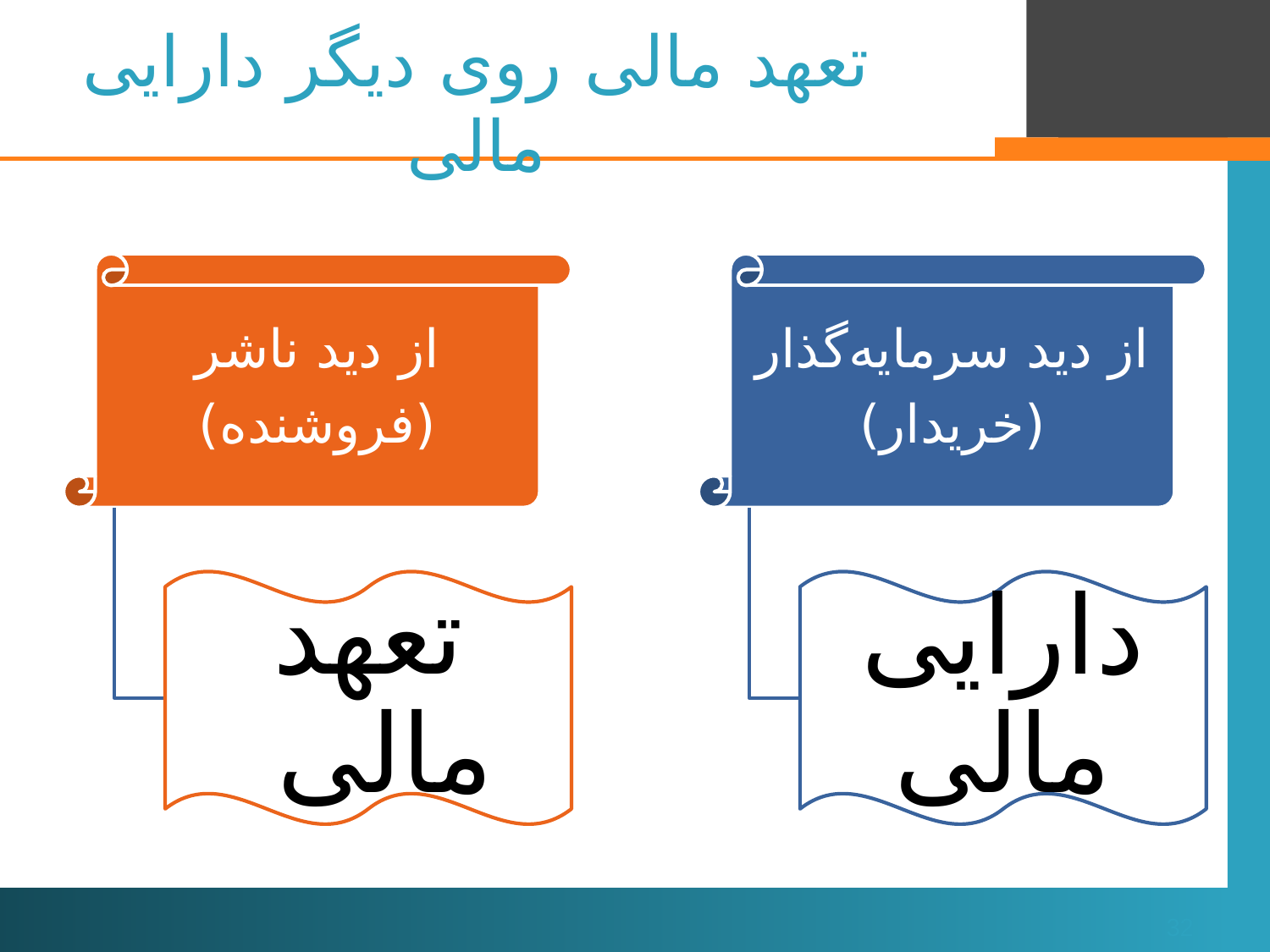

# تعهد مالی روی دیگر دارایی مالی
از دید ناشر
(فروشنده)
تعهد مالی
از دید سرمایه‌گذار
(خریدار)
دارایی مالی
32